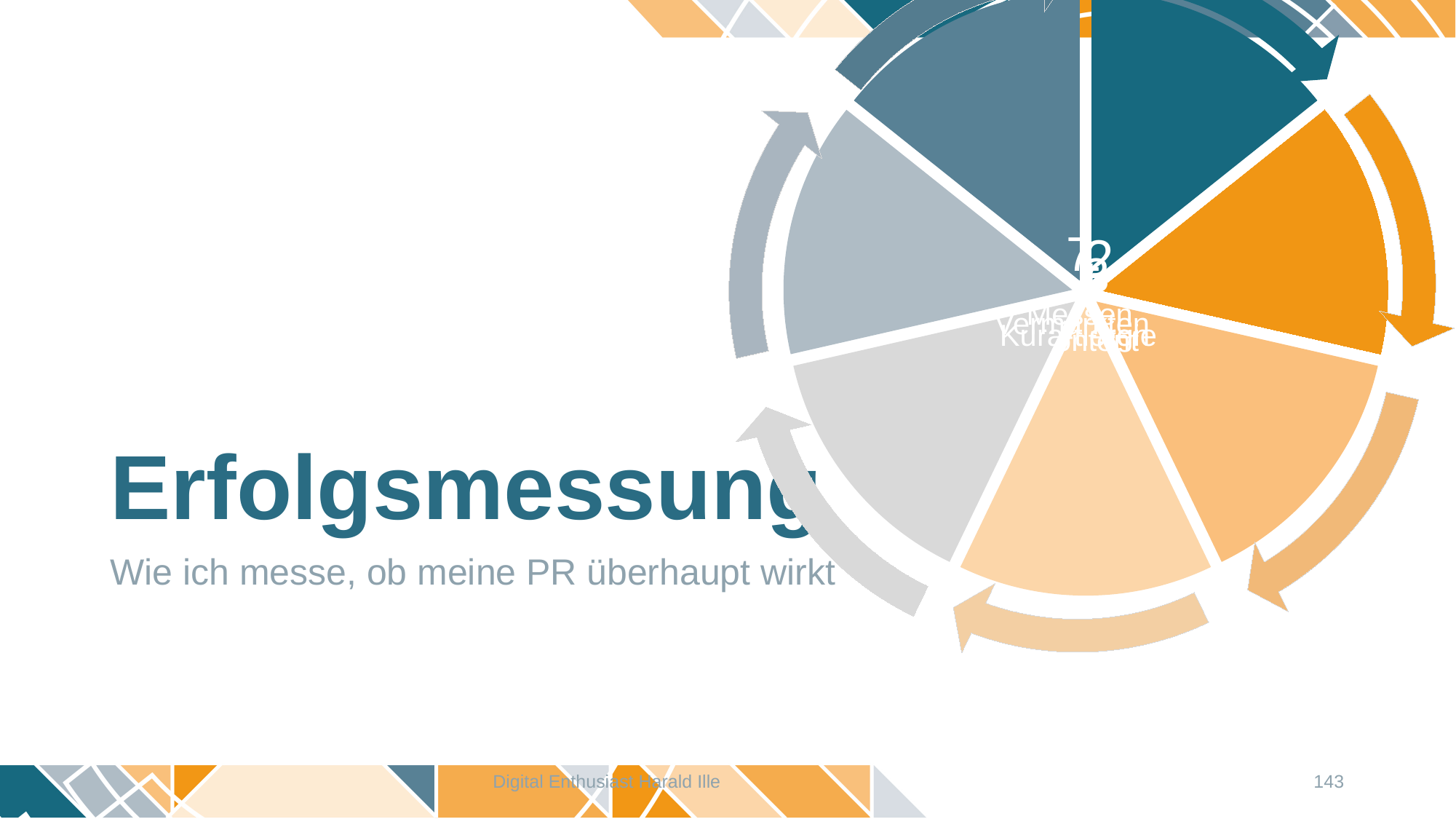

1
Recher-che
2
Ziele
3
Strategie
4
Content
5
Kura-tieren
6
Vermarkten
7
Messen
# Erfolgsmessung
Wie ich messe, ob meine PR überhaupt wirkt
Digital Enthusiast Harald Ille
143